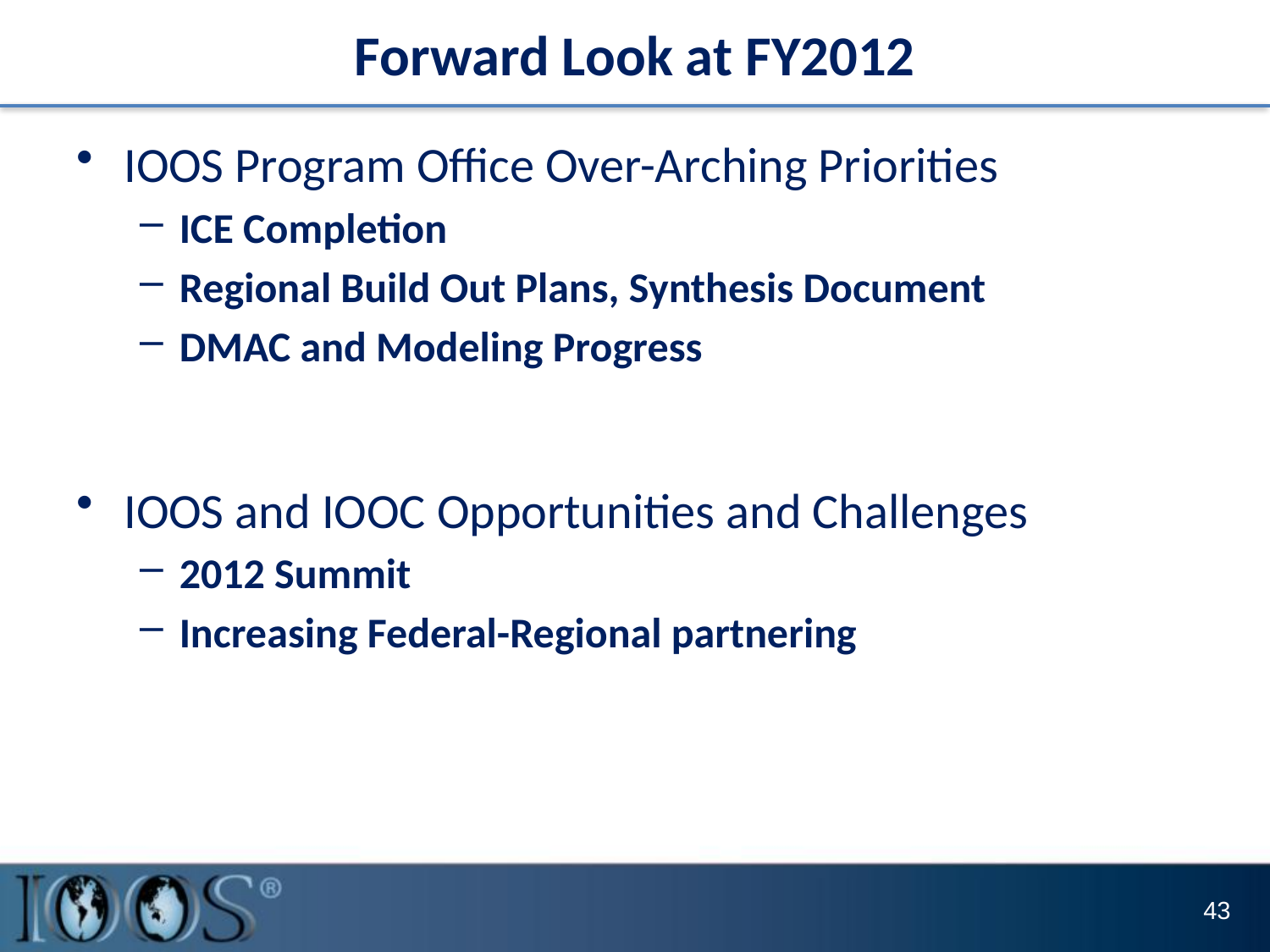

# Forward Look at FY2012
IOOS Program Office Over-Arching Priorities
ICE Completion
Regional Build Out Plans, Synthesis Document
DMAC and Modeling Progress

IOOS and IOOC Opportunities and Challenges
2012 Summit
Increasing Federal-Regional partnering
43